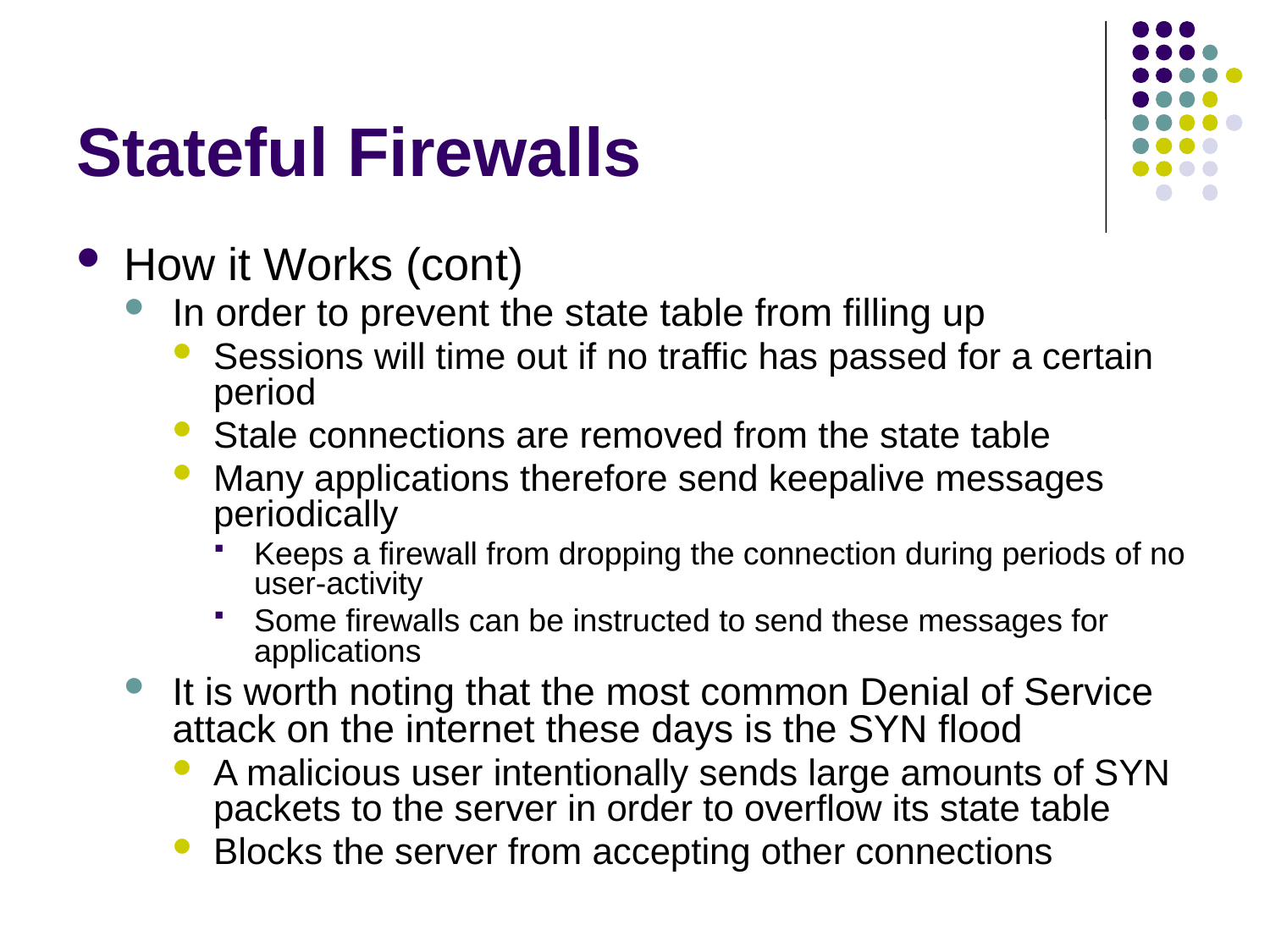

# Stateful Firewalls
How it Works (cont)
In order to prevent the state table from filling up
Sessions will time out if no traffic has passed for a certain period
Stale connections are removed from the state table
Many applications therefore send keepalive messages periodically
Keeps a firewall from dropping the connection during periods of no user-activity
Some firewalls can be instructed to send these messages for applications
It is worth noting that the most common Denial of Service attack on the internet these days is the SYN flood
A malicious user intentionally sends large amounts of SYN packets to the server in order to overflow its state table
Blocks the server from accepting other connections